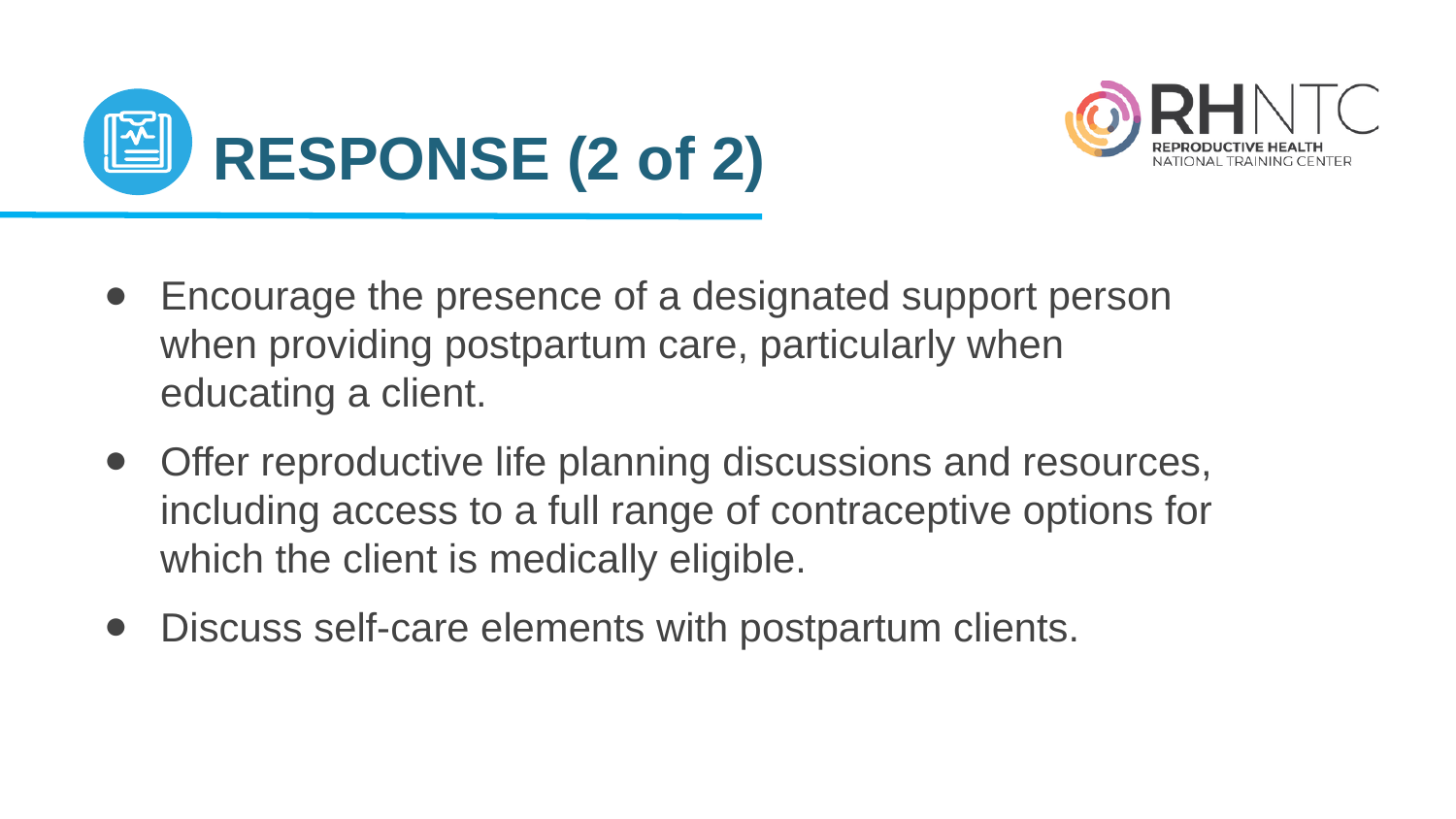

# RESPONSE (2 of 2)
Encourage the presence of a designated support person when providing postpartum care, particularly when educating a client.
Offer reproductive life planning discussions and resources, including access to a full range of contraceptive options for which the client is medically eligible.
Discuss self-care elements with postpartum clients.